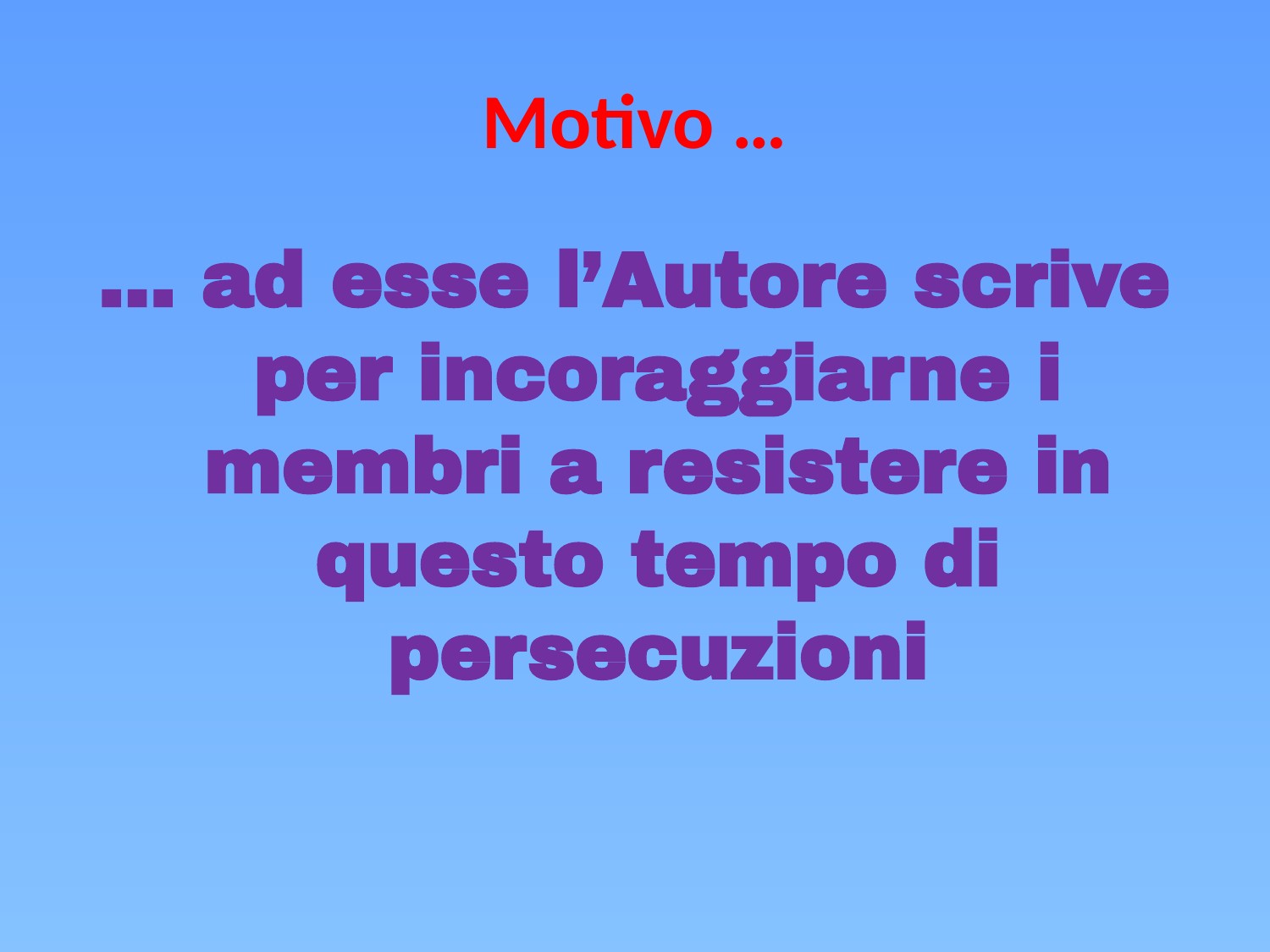

# Motivo …
… ad esse l’Autore scrive per incoraggiarne i membri a resistere in questo tempo di persecuzioni